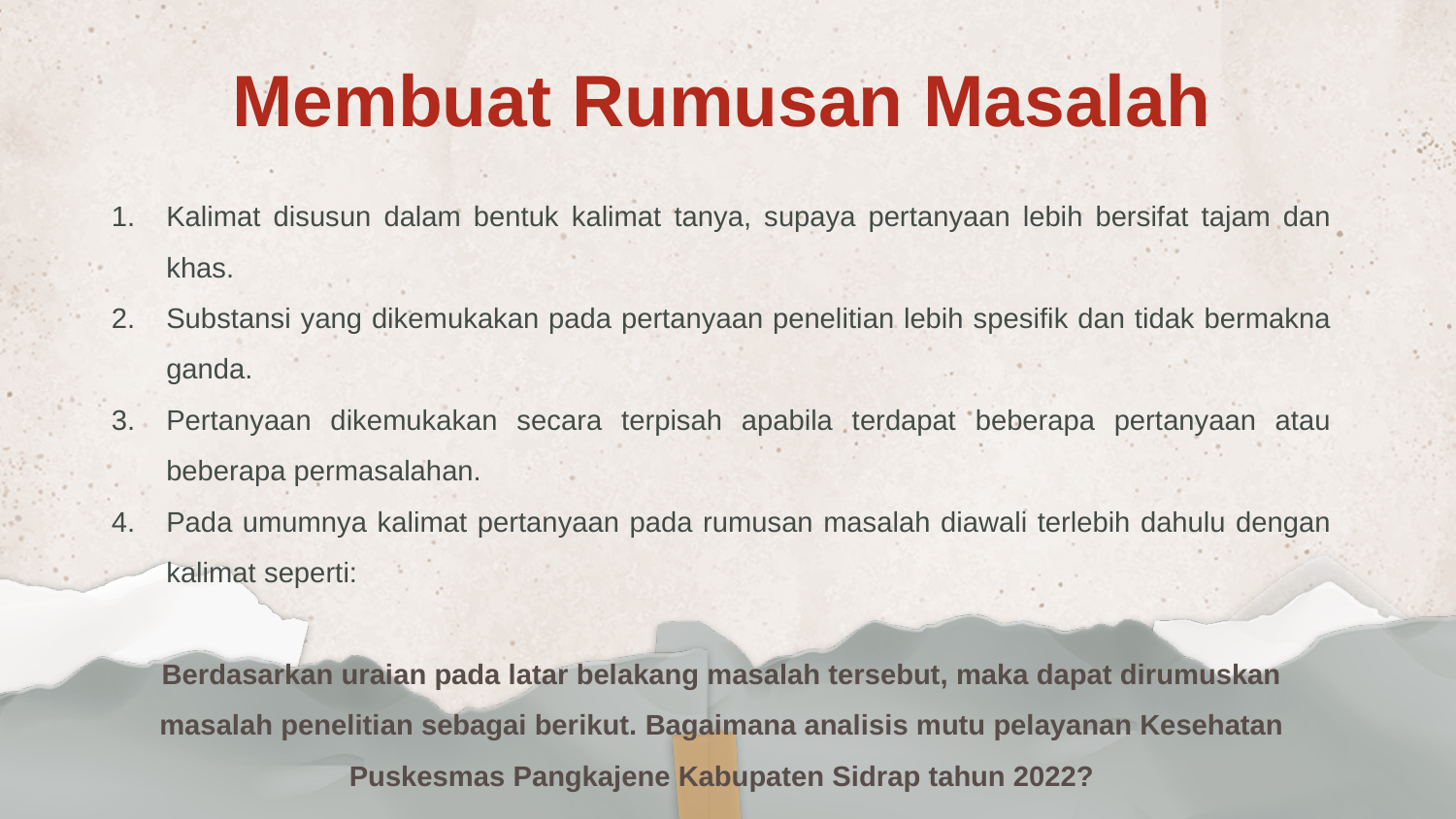

# Membuat Rumusan Masalah
Kalimat disusun dalam bentuk kalimat tanya, supaya pertanyaan lebih bersifat tajam dan khas.
Substansi yang dikemukakan pada pertanyaan penelitian lebih spesifik dan tidak bermakna ganda.
Pertanyaan dikemukakan secara terpisah apabila terdapat beberapa pertanyaan atau beberapa permasalahan.
Pada umumnya kalimat pertanyaan pada rumusan masalah diawali terlebih dahulu dengan kalimat seperti:

Berdasarkan uraian pada latar belakang masalah tersebut, maka dapat dirumuskan masalah penelitian sebagai berikut. Bagaimana analisis mutu pelayanan Kesehatan Puskesmas Pangkajene Kabupaten Sidrap tahun 2022?